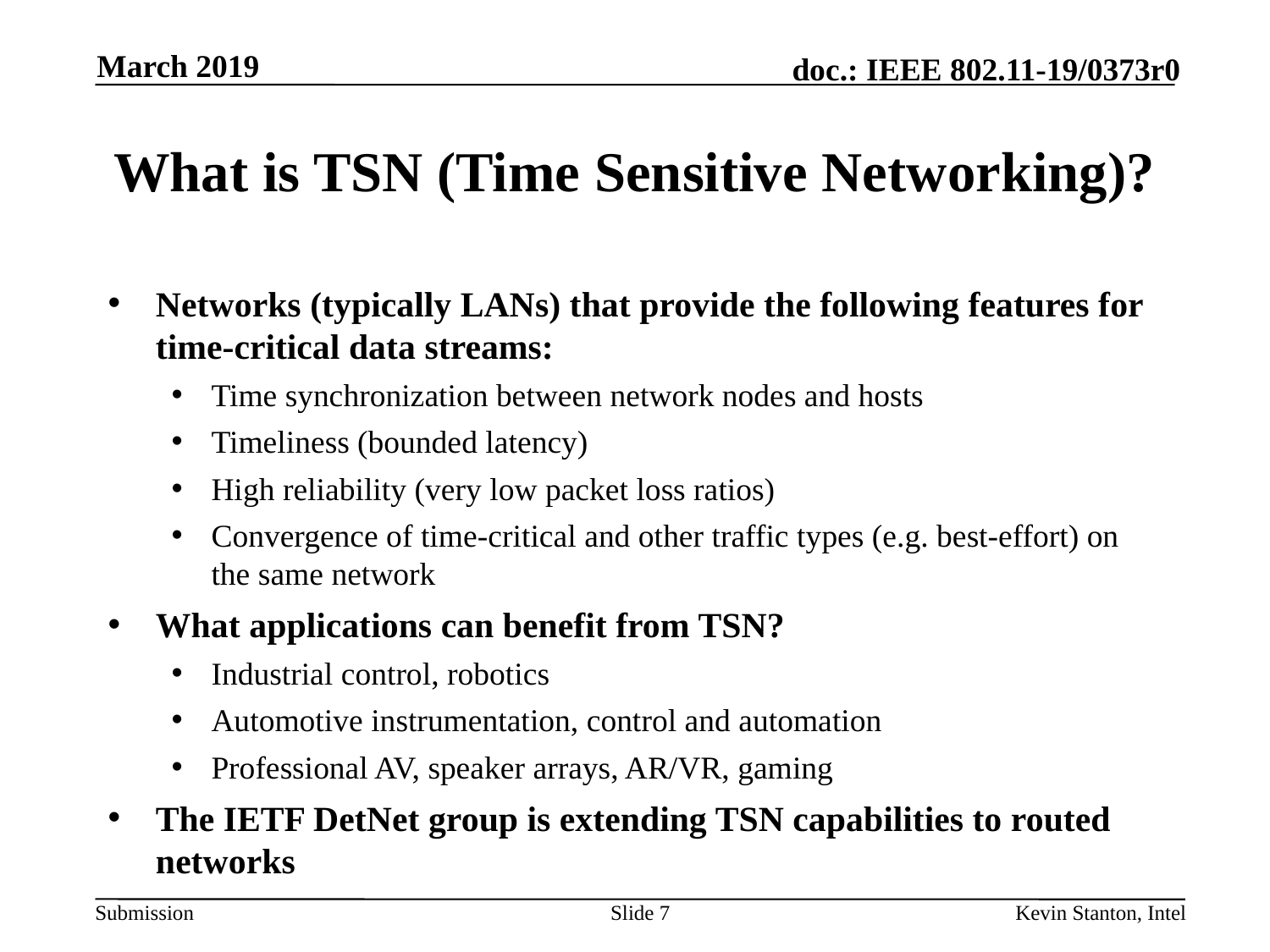

March 2019
# What is TSN (Time Sensitive Networking)?
Networks (typically LANs) that provide the following features for time-critical data streams:
Time synchronization between network nodes and hosts
Timeliness (bounded latency)
High reliability (very low packet loss ratios)
Convergence of time-critical and other traffic types (e.g. best-effort) on the same network
What applications can benefit from TSN?
Industrial control, robotics
Automotive instrumentation, control and automation
Professional AV, speaker arrays, AR/VR, gaming
The IETF DetNet group is extending TSN capabilities to routed networks
Slide 7
Kevin Stanton, Intel